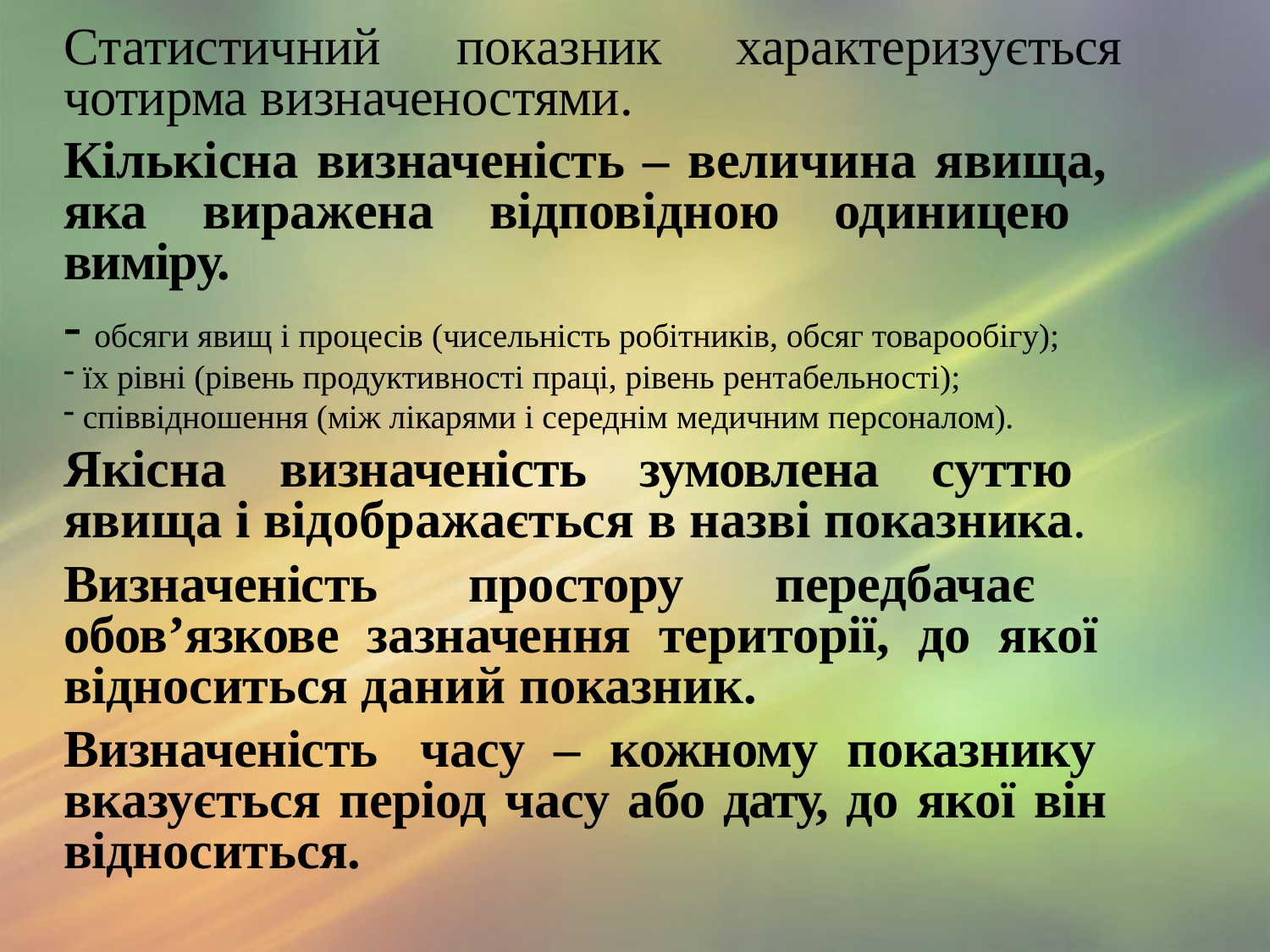

# Cтатистичний	показник	характеризується
чотирма визначеностями.
Кількісна визначеність – величина явища,  яка виражена відповідною одиницею  виміру.
обсяги явищ і процесів (чисельність робітників, обсяг товарообігу);
їх рівні (рівень продуктивності праці, рівень рентабельності);
співвідношення (між лікарями і середнім медичним персоналом).
Якісна визначеність зумовлена суттю  явища і відображається в назві показника.
Визначеність простору передбачає  обов’язкове зазначення території, до якої  відноситься даний показник.
Визначеність часу – кожному показнику  вказується період часу або дату, до якої він  відноситься.